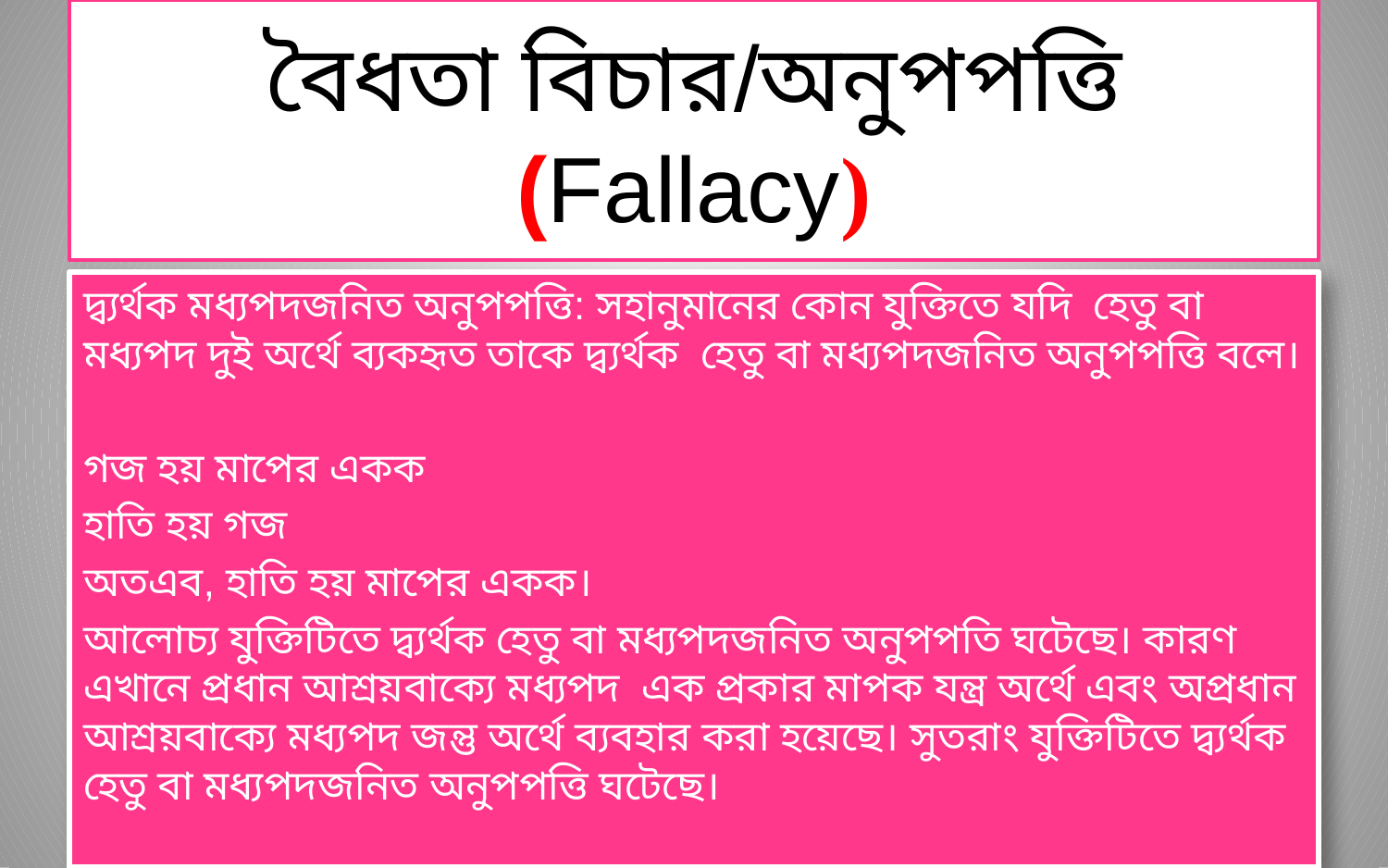

# বৈধতা বিচার/অনুপপত্তি (Fallacy)
দ্ব্যর্থক মধ্যপদজনিত অনুপপত্তি: সহানুমানের কোন যুক্তিতে যদি  হেতু বা মধ্যপদ দুই অর্থে ব্যকহৃত তাকে দ্ব্যর্থক  হেতু বা মধ্যপদজনিত অনুপপত্তি বলে।

গজ হয় মাপের একক
হাতি হয় গজ
অতএব, হাতি হয় মাপের একক।
আলোচ্য যুক্তিটিতে দ্ব্যর্থক হেতু বা মধ্যপদজনিত অনুপপতি ঘটেছে। কারণ এখানে প্রধান আশ্রয়বাক্যে মধ্যপদ  এক প্রকার মাপক যন্ত্র অর্থে এবং অপ্রধান আশ্রয়বাক্যে মধ্যপদ জন্তু অর্থে ব্যবহার করা হয়েছে। সুতরাং যুক্তিটিতে দ্ব্যর্থক হেতু বা মধ্যপদজনিত অনুপপত্তি ঘটেছে।